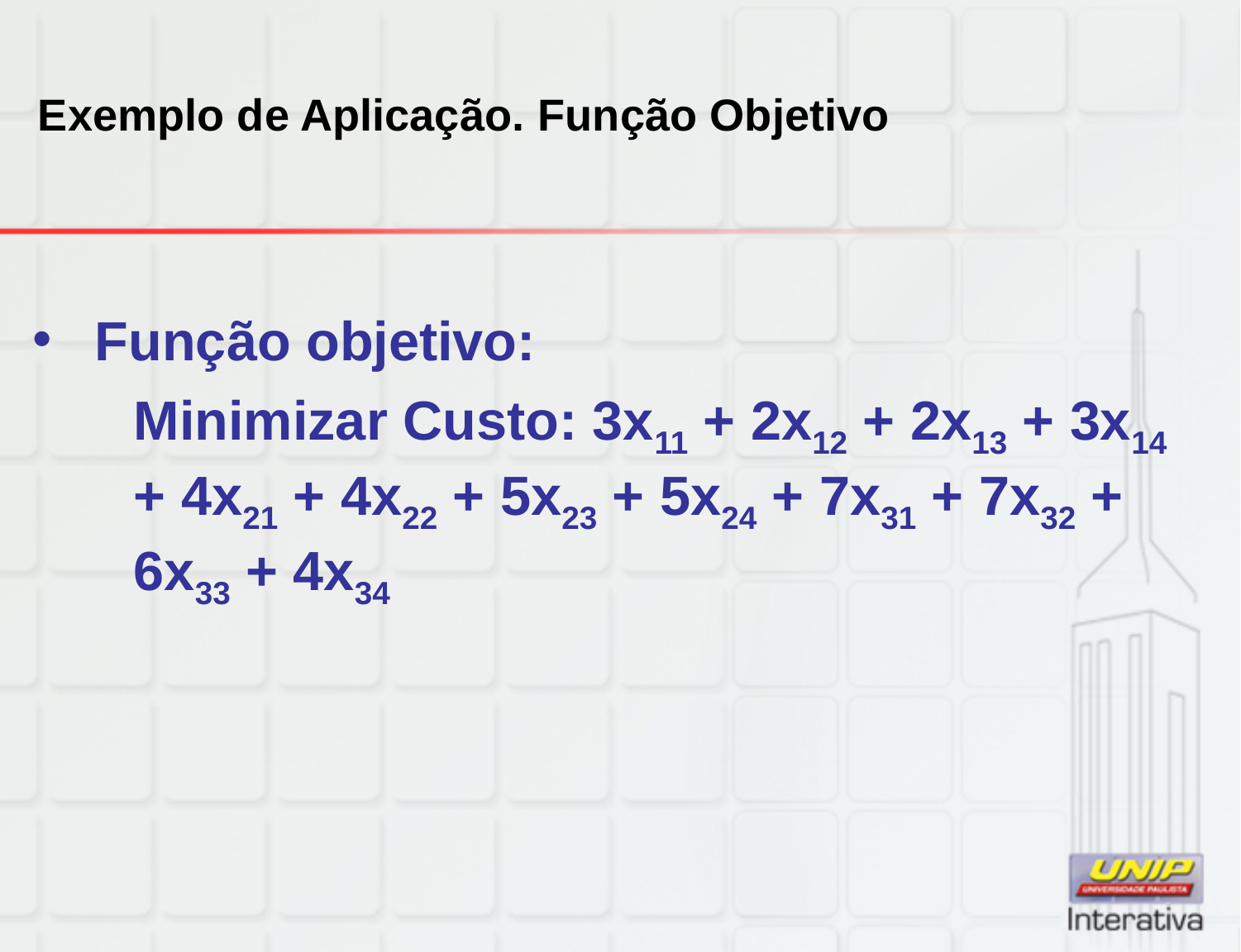

# Exemplo de Aplicação. Função Objetivo

Função objetivo:
Minimizar Custo: 3x11 + 2x12 + 2x13 + 3x14 + 4x21 + 4x22 + 5x23 + 5x24 + 7x31 + 7x32 + 6x33 + 4x34